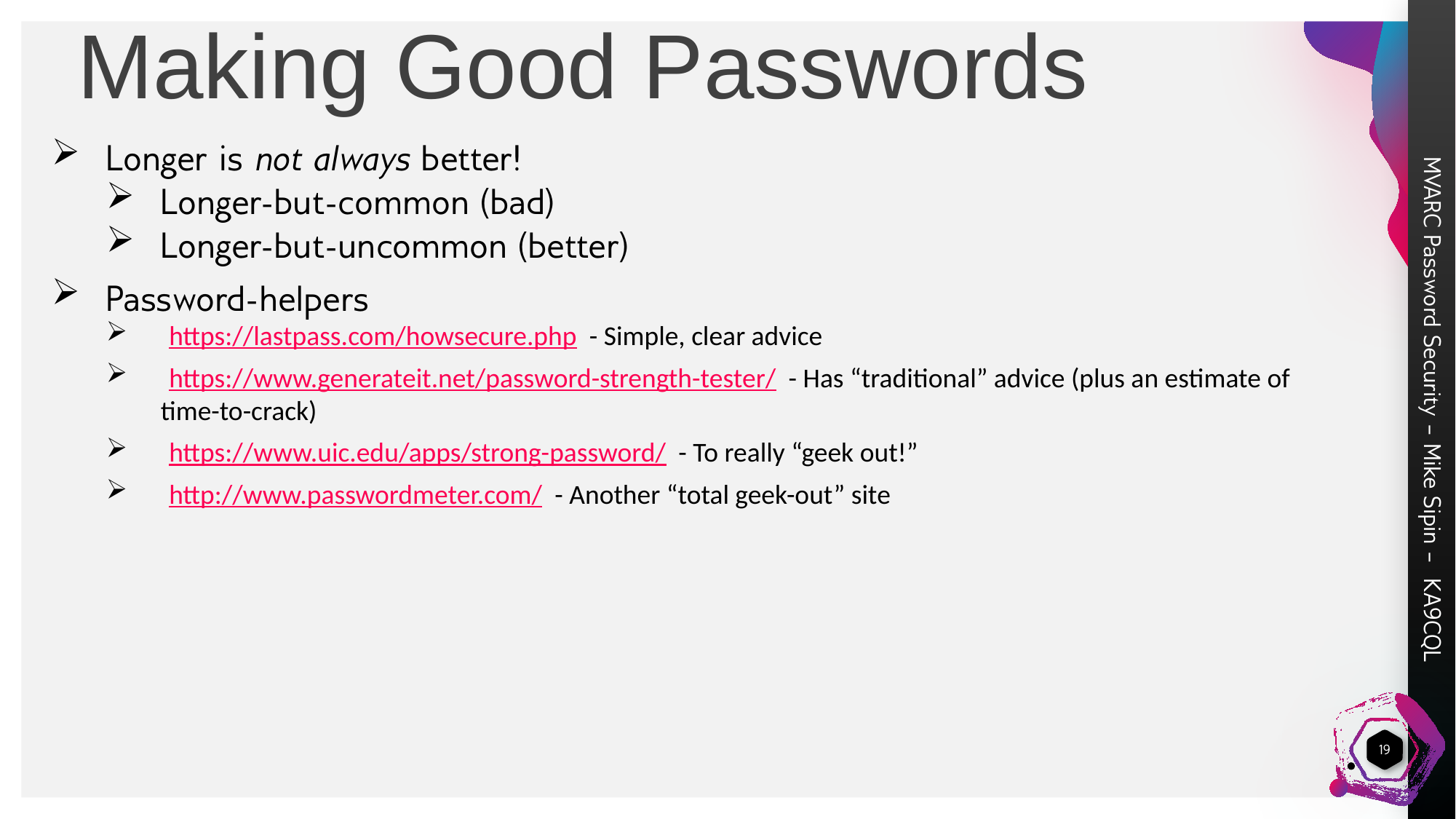

Making Good Passwords
Longer is not always better!
Longer-but-common (bad)
Longer-but-uncommon (better)
Password-helpers
 https://lastpass.com/howsecure.php  - Simple, clear advice
 https://www.generateit.net/password-strength-tester/  - Has “traditional” advice (plus an estimate of time-to-crack)
 https://www.uic.edu/apps/strong-password/  - To really “geek out!”
 http://www.passwordmeter.com/  - Another “total geek-out” site
19